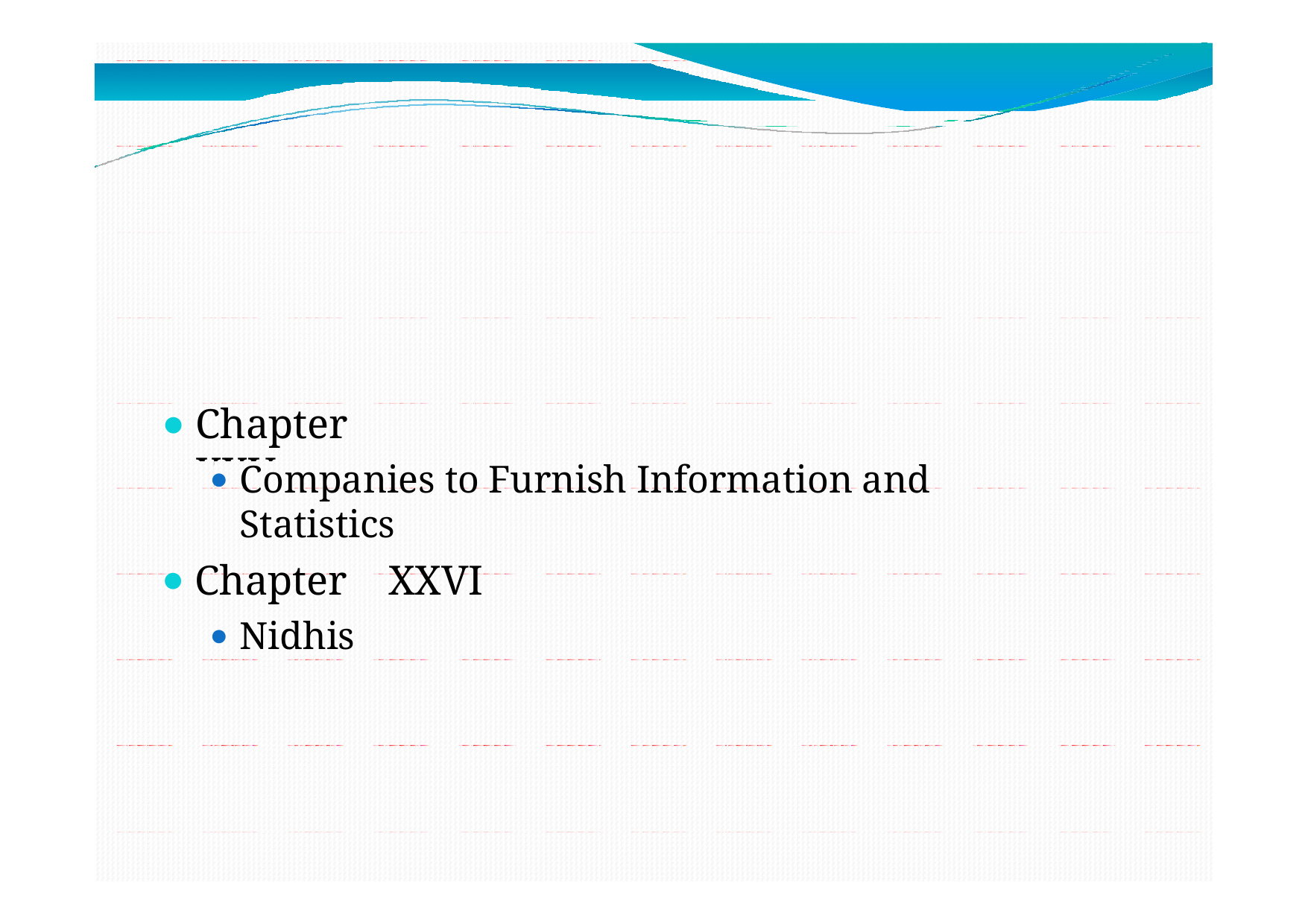

# Chapter	XXV
Companies to Furnish Information and Statistics
Chapter	XXVI
Nidhis